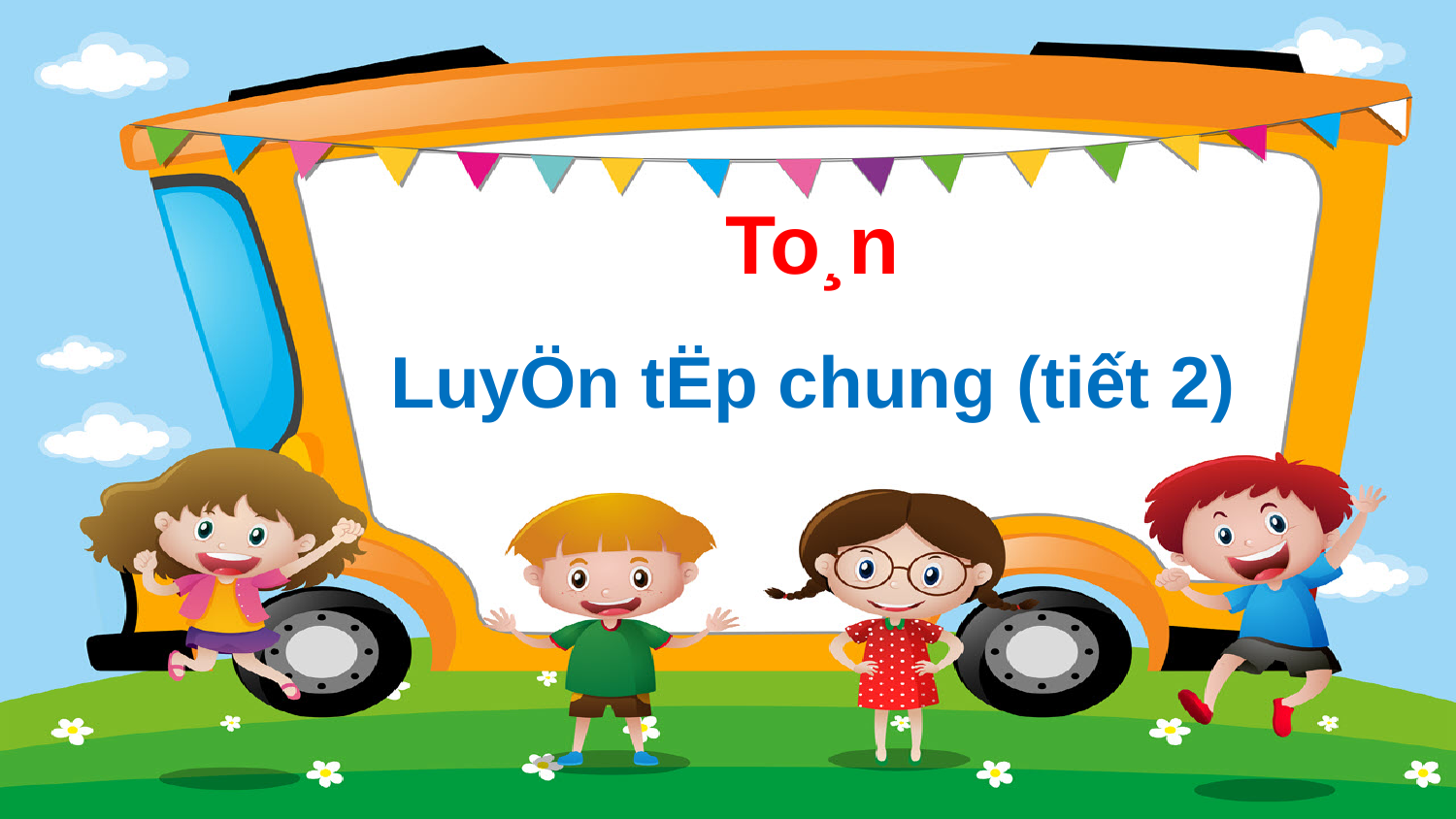

# To¸n LuyÖn tËp chung (tiết 2)